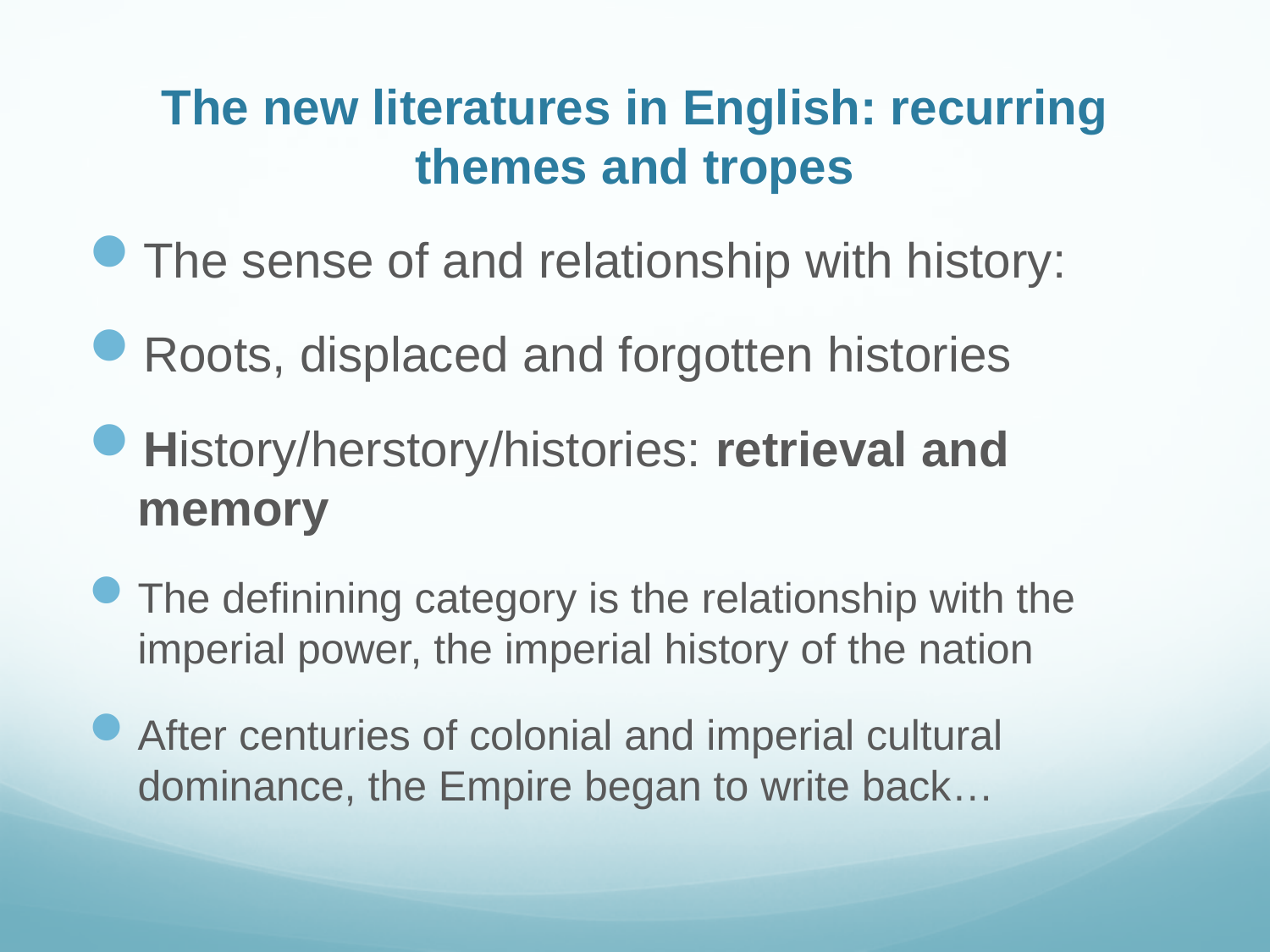

# The new literatures in English: recurring themes and tropes
The sense of and relationship with history:
Roots, displaced and forgotten histories
History/herstory/histories: retrieval and memory
The definining category is the relationship with the imperial power, the imperial history of the nation
After centuries of colonial and imperial cultural dominance, the Empire began to write back…